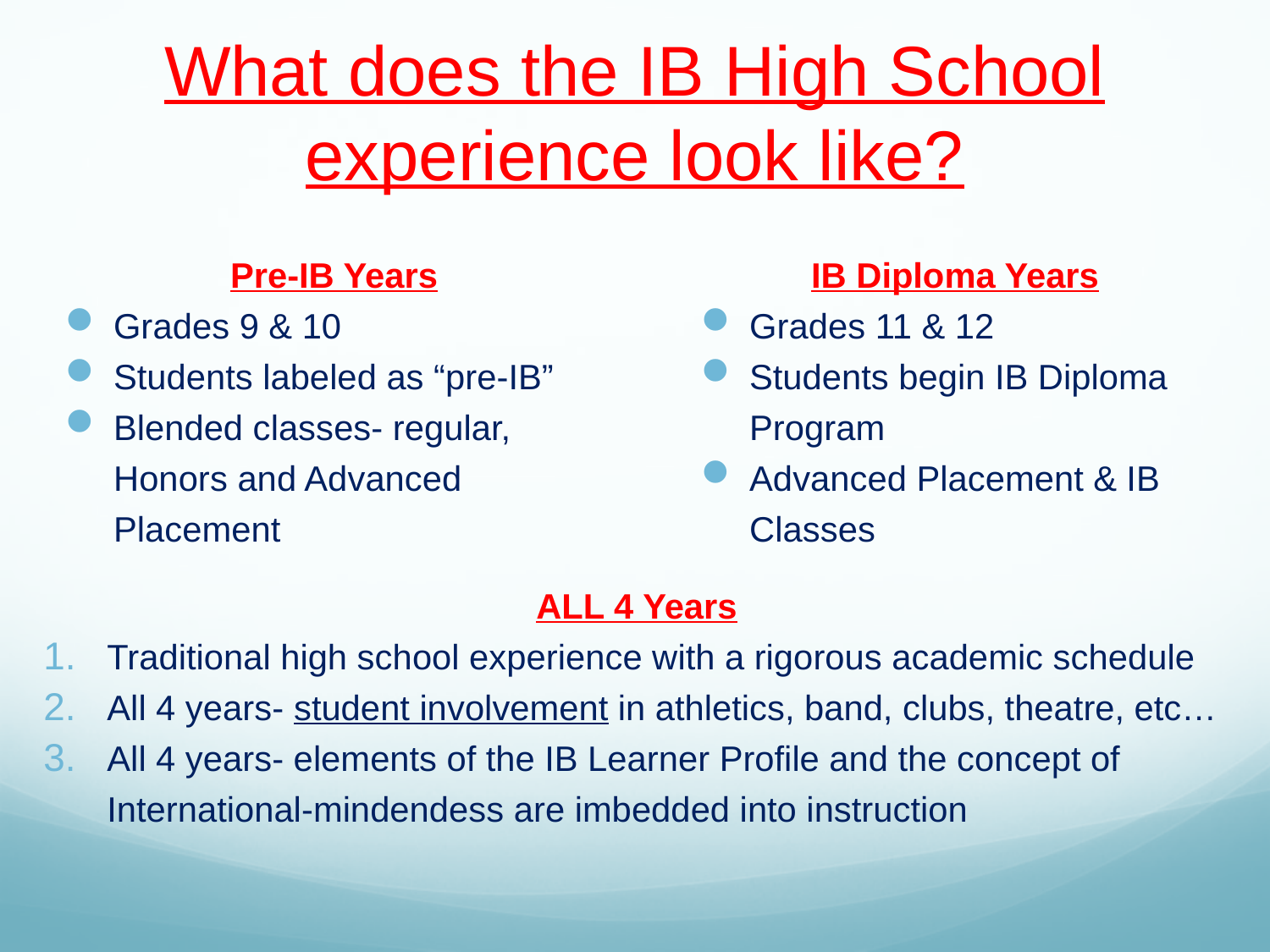

# What does the IB High School experience look like?
Pre-IB Years
Grades 9 & 10
Students labeled as “pre-IB”
Blended classes- regular, Honors and Advanced Placement
IB Diploma Years
Grades 11 & 12
Students begin IB Diploma Program
Advanced Placement & IB Classes
ALL 4 Years
Traditional high school experience with a rigorous academic schedule
All 4 years- student involvement in athletics, band, clubs, theatre, etc…
All 4 years- elements of the IB Learner Profile and the concept of International-mindendess are imbedded into instruction